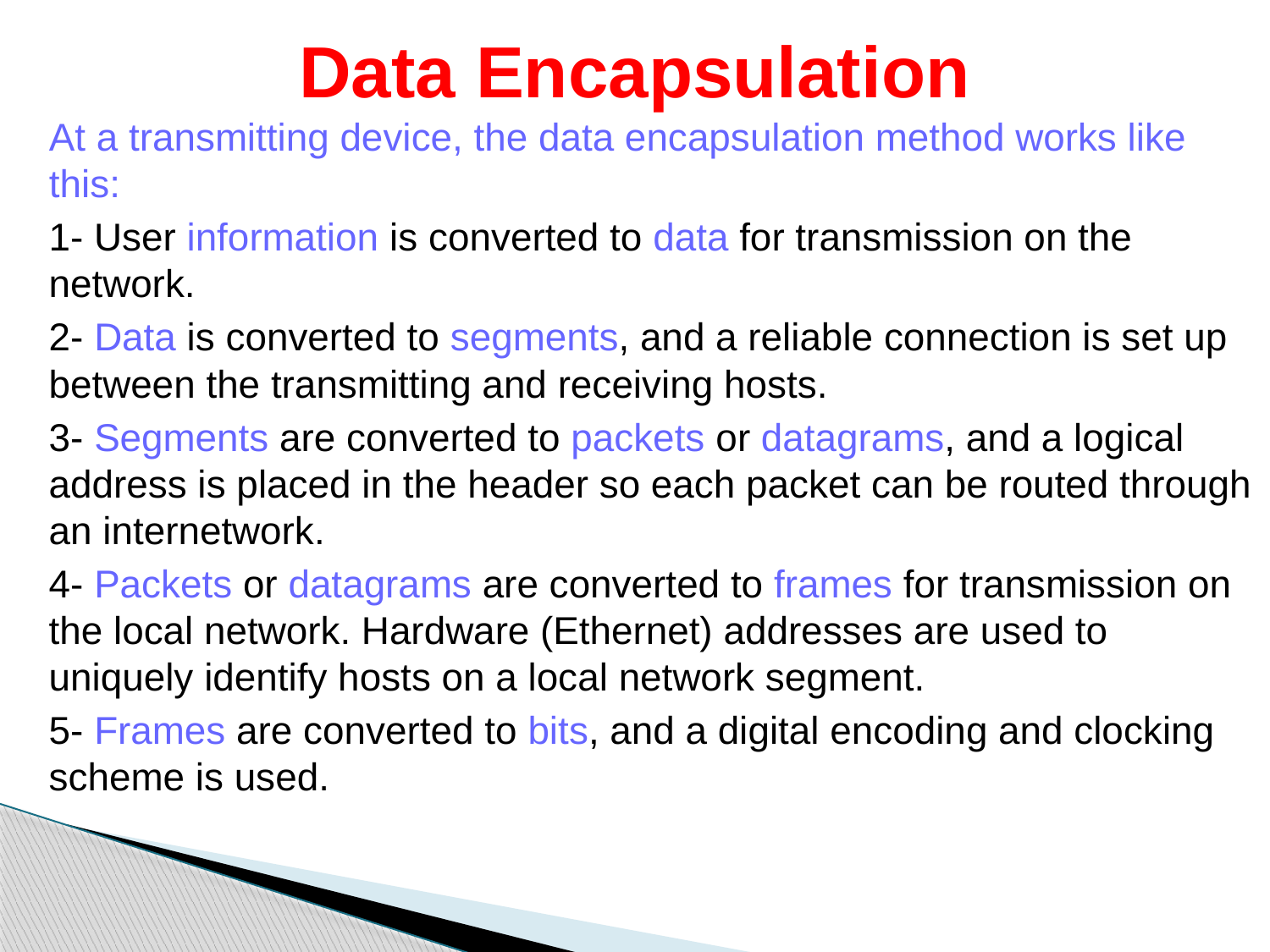

# Data Encapsulation
At a transmitting device, the data encapsulation method works like this:
1- User information is converted to data for transmission on the network.
2- Data is converted to segments, and a reliable connection is set up between the transmitting and receiving hosts.
3- Segments are converted to packets or datagrams, and a logical address is placed in the header so each packet can be routed through an internetwork.
4- Packets or datagrams are converted to frames for transmission on the local network. Hardware (Ethernet) addresses are used to uniquely identify hosts on a local network segment.
5- Frames are converted to bits, and a digital encoding and clocking scheme is used.